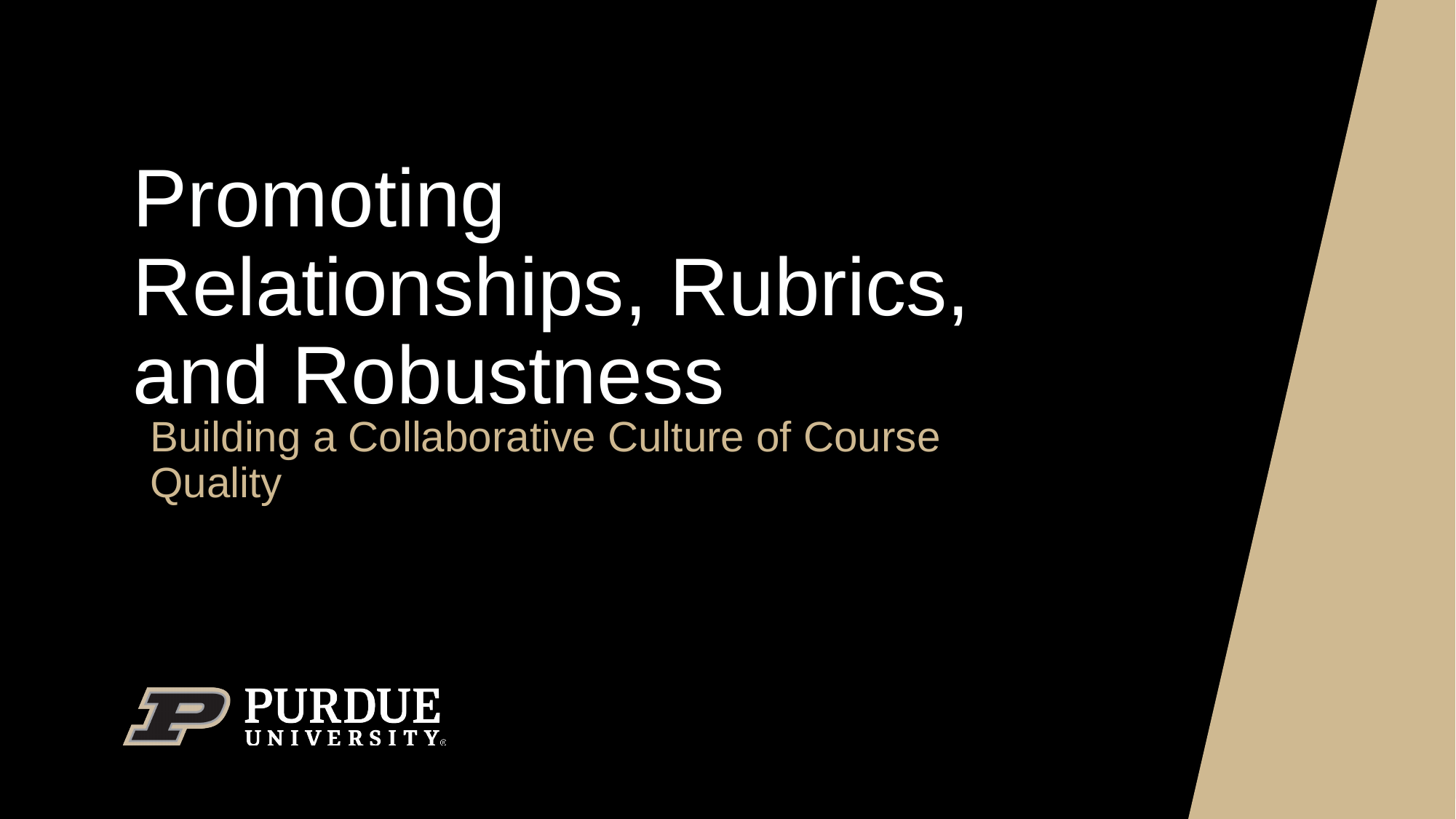

# Promoting Relationships, Rubrics, and Robustness
Building a Collaborative Culture of Course Quality